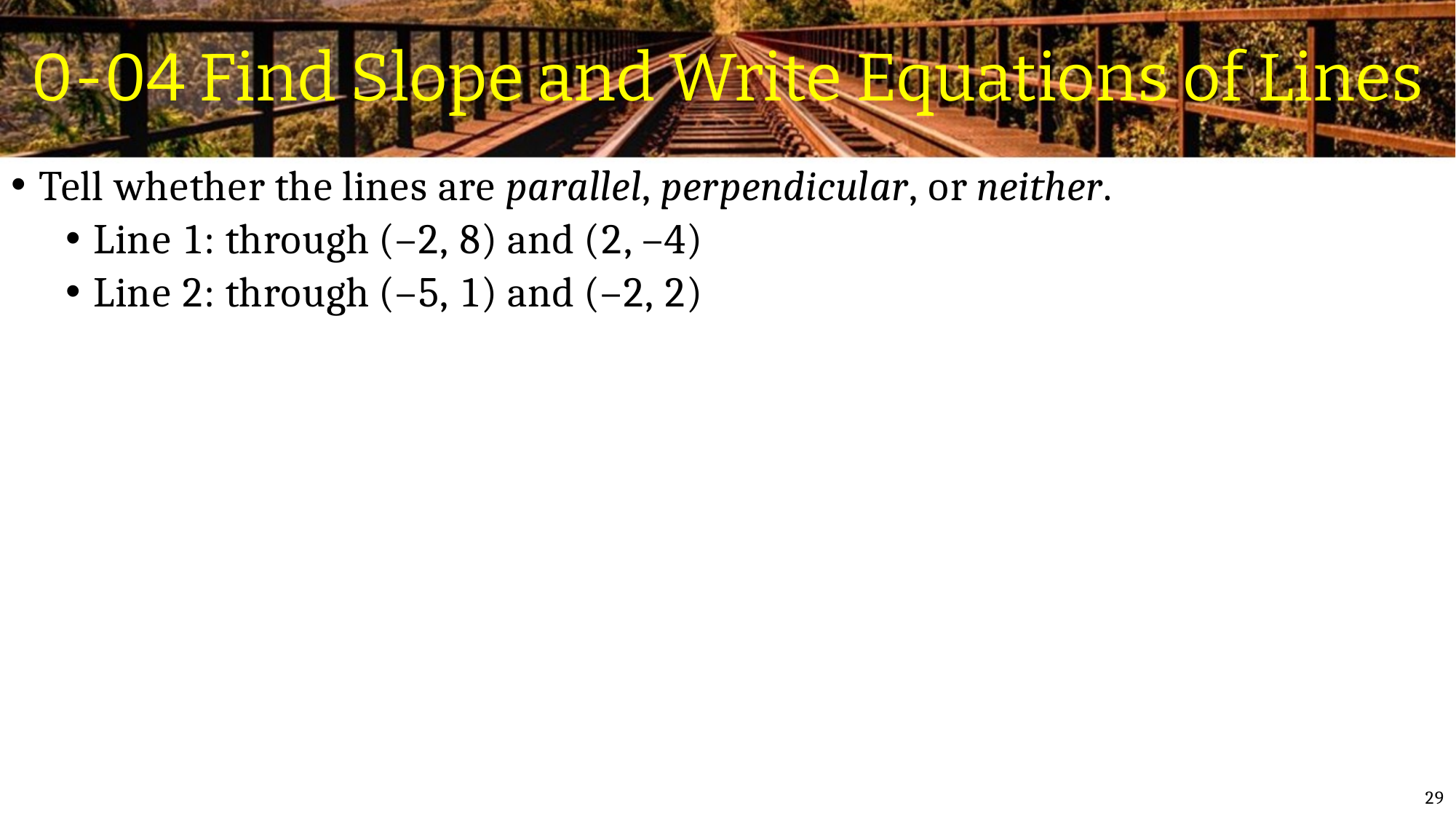

# 0-04 Find Slope and Write Equations of Lines
Tell whether the lines are parallel, perpendicular, or neither.
Line 1: through (–2, 8) and (2, –4)
Line 2: through (–5, 1) and (–2, 2)
29